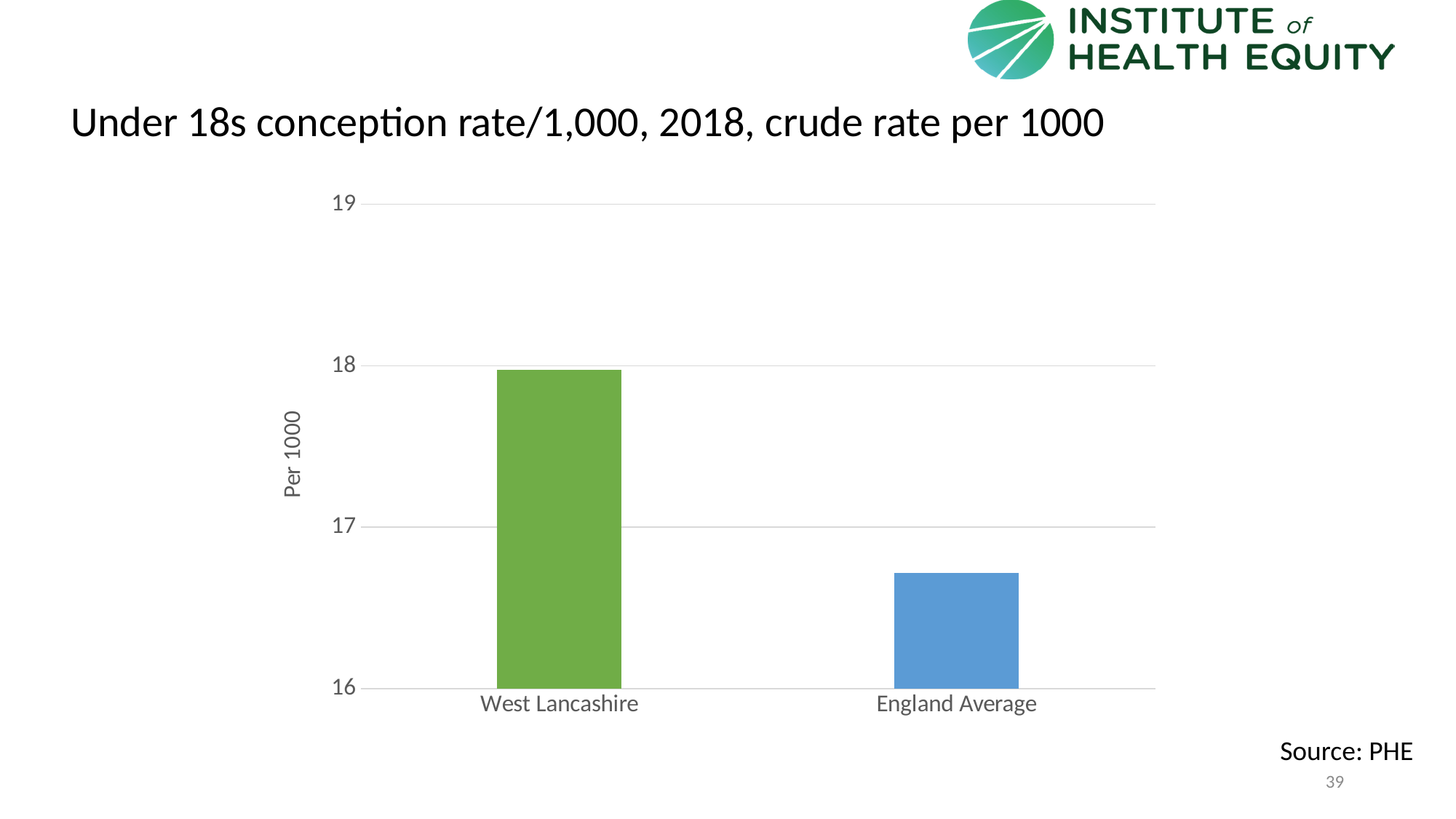

# Under 18s conception rate/1,000, 2018, crude rate per 1000

### Chart

| Category | West Lancashire |
|---|---|
| West Lancashire | 17.9748 |
| England Average | 16.7172631607607 |
Source: PHE
39